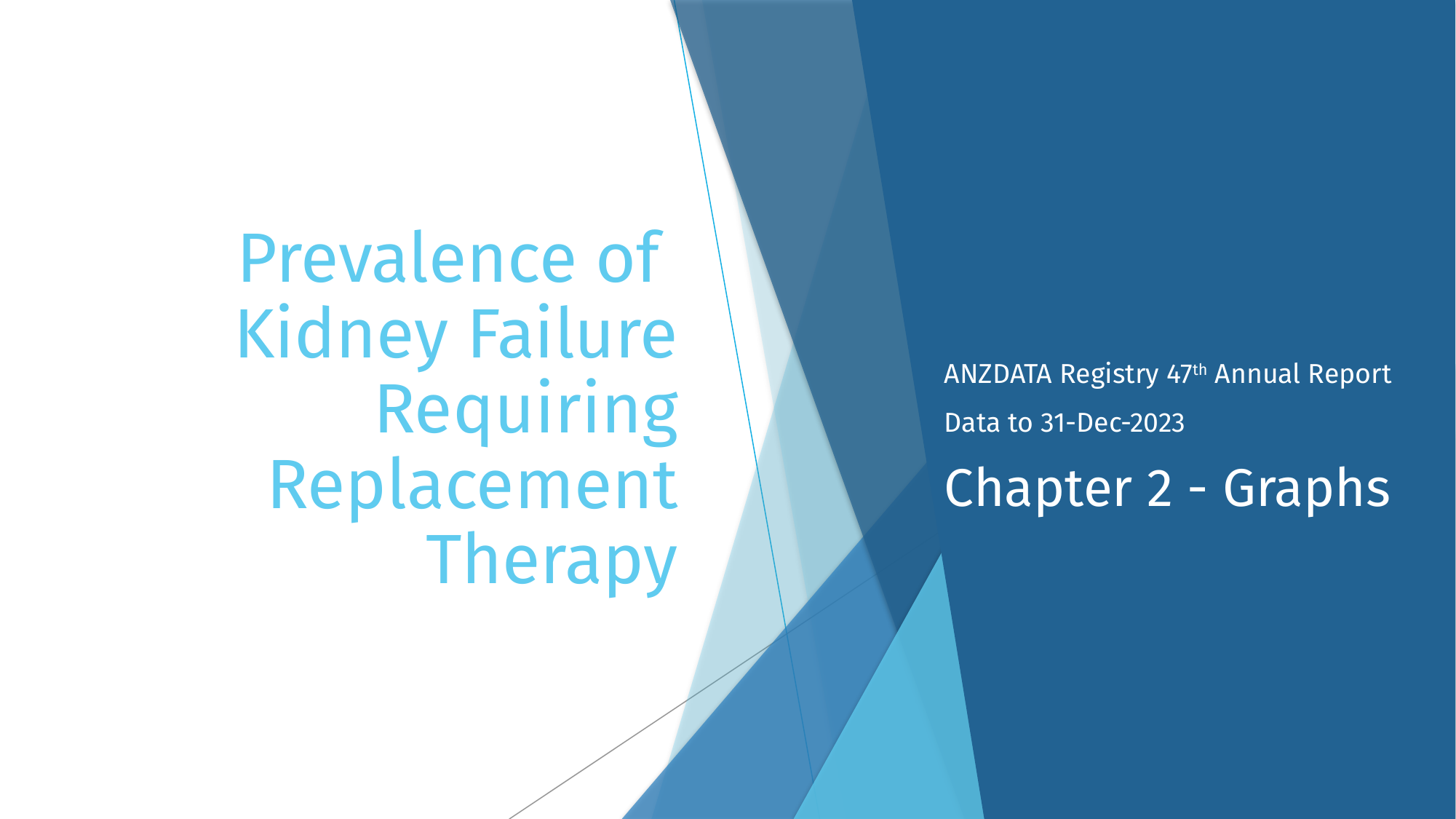

# Prevalence of Kidney Failure Requiring Replacement Therapy
ANZDATA Registry 47th Annual Report
Data to 31-Dec-2023
Chapter 2 - Graphs